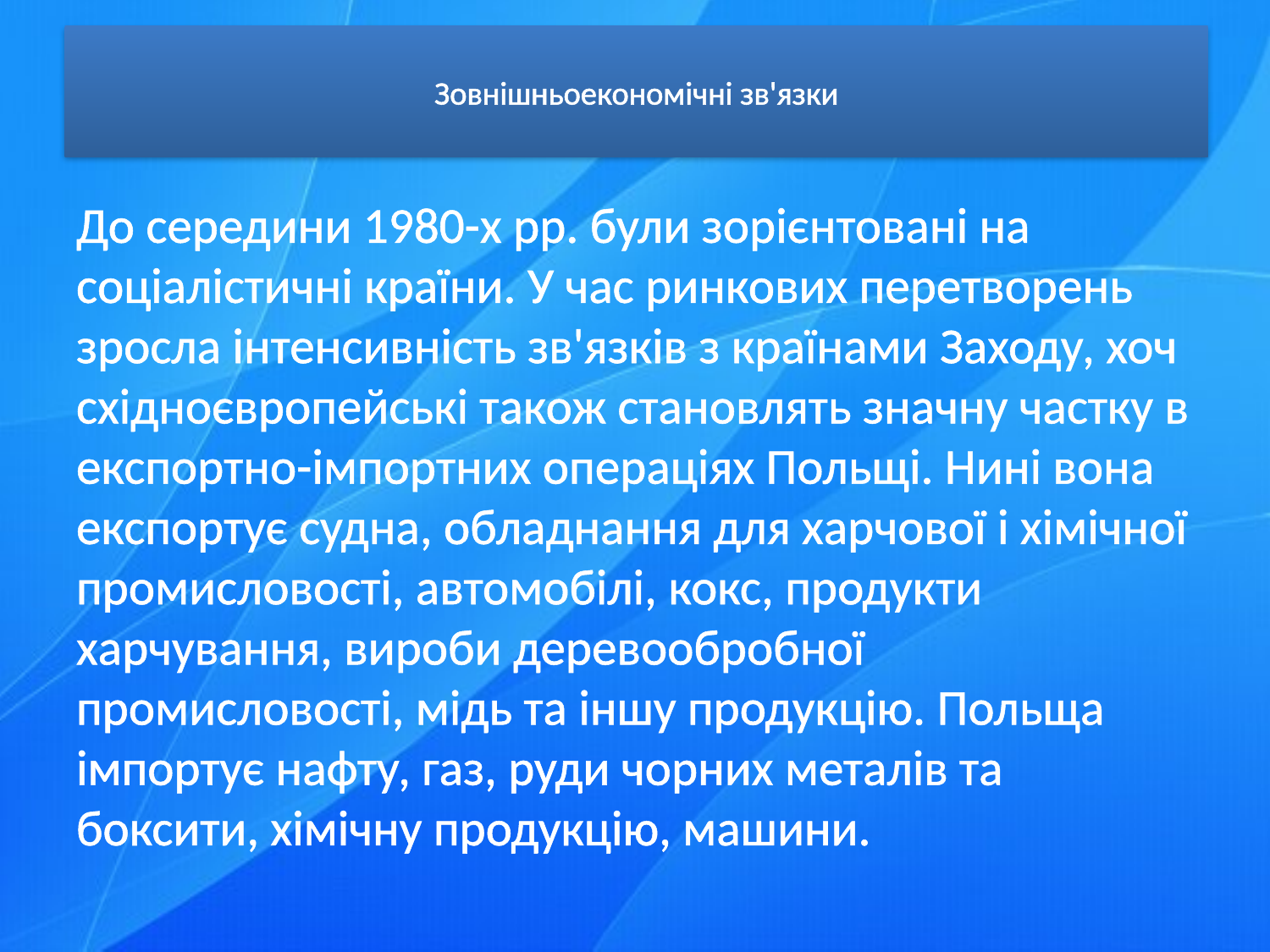

# Зовнішньоекономічні зв'язки
До середини 1980-х рр. були зорієнтовані на соціалістичні країни. У час ринкових перетворень зросла інтенсивність зв'язків з країнами Заходу, хоч східноєвропейські також становлять значну частку в експортно-імпортних операціях Польщі. Нині вона експортує судна, обладнання для харчової і хімічної промисловості, автомобілі, кокс, продукти харчування, вироби деревообробної промисловості, мідь та іншу продукцію. Польща імпортує нафту, газ, руди чорних металів та боксити, хімічну продукцію, машини.